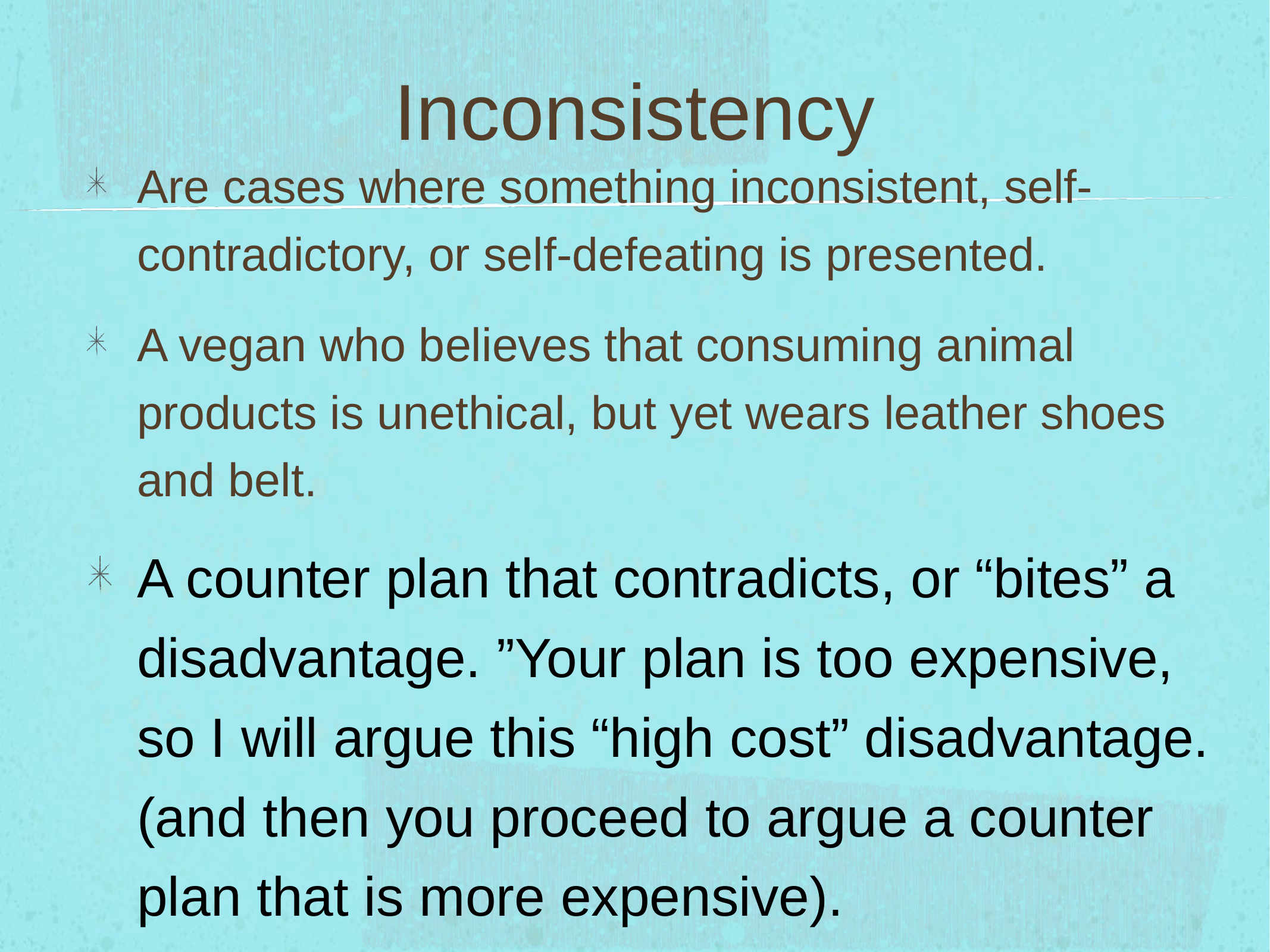

# Inconsistency
Are cases where something inconsistent, self-contradictory, or self-defeating is presented.
A vegan who believes that consuming animal products is unethical, but yet wears leather shoes and belt.
A counter plan that contradicts, or “bites” a disadvantage. ”Your plan is too expensive, so I will argue this “high cost” disadvantage. (and then you proceed to argue a counter plan that is more expensive).